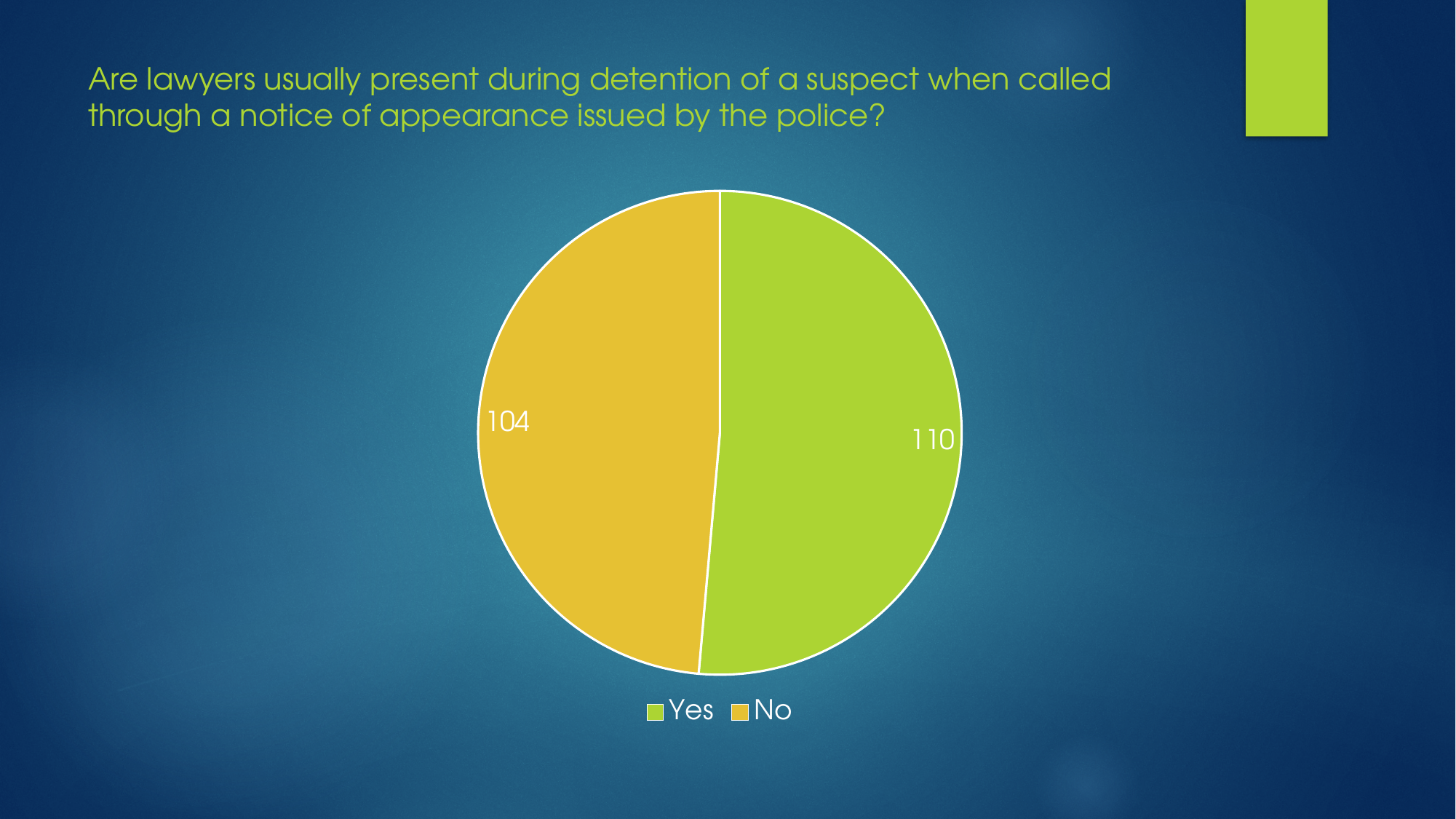

# Are lawyers usually present during detention of a suspect when called through a notice of appearance issued by the police?

### Chart

| Category |  |
|---|---|
| Yes | 110.0 |
| No | 104.0 |

### Chart

| Category |
|---|